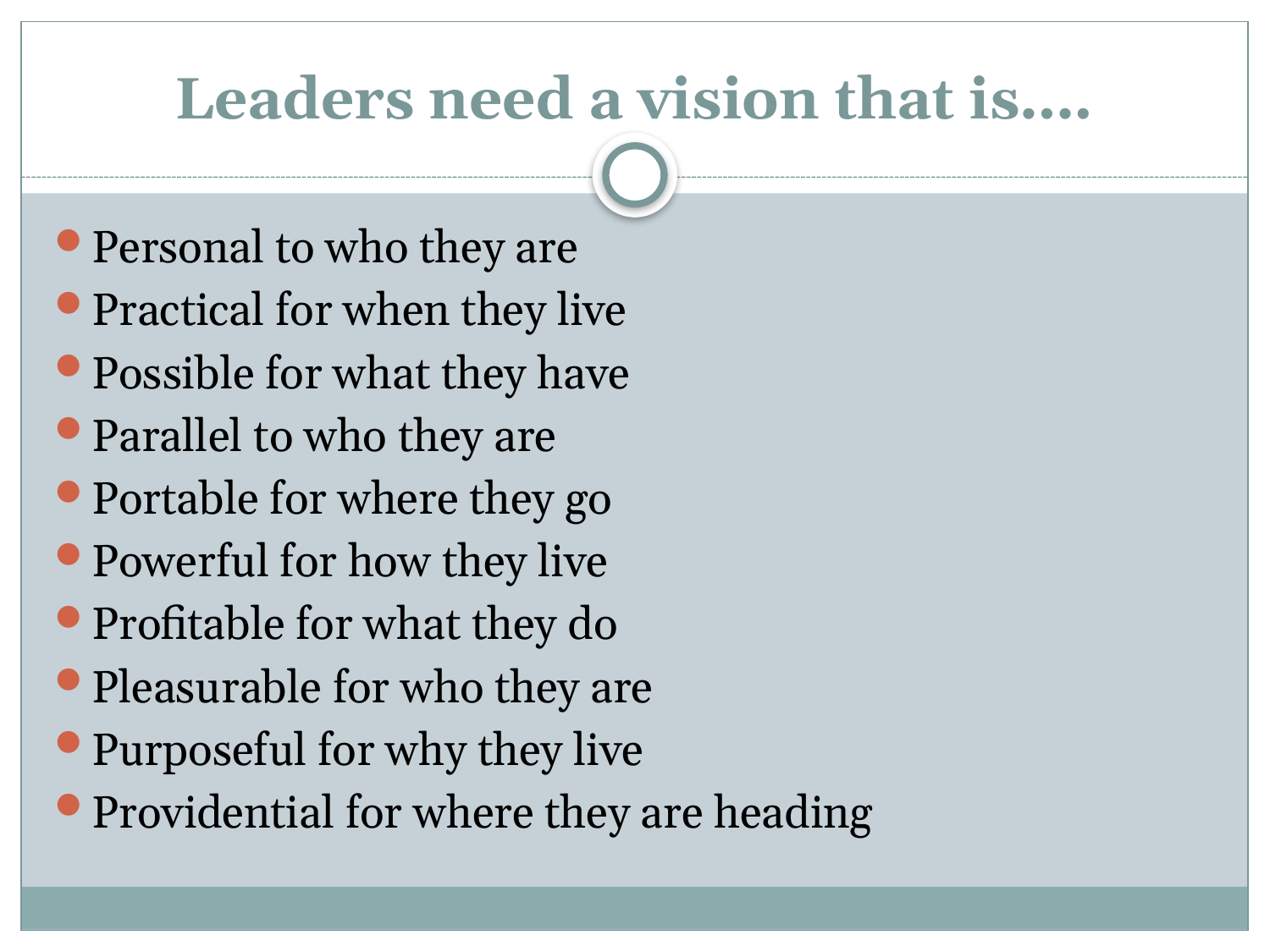

# Leaders need a vision that is….
Personal to who they are
Practical for when they live
Possible for what they have
Parallel to who they are
Portable for where they go
Powerful for how they live
Profitable for what they do
Pleasurable for who they are
Purposeful for why they live
Providential for where they are heading